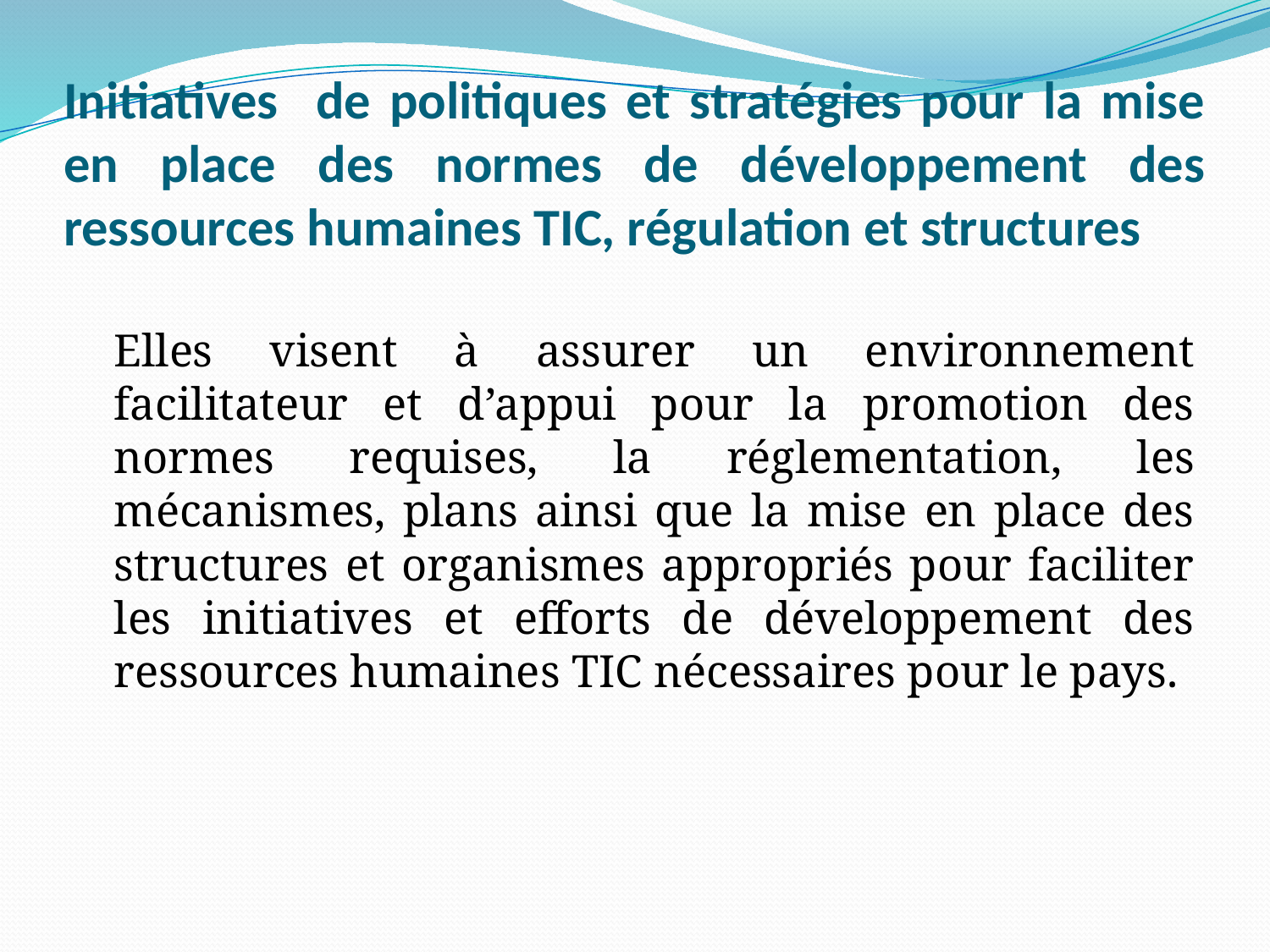

# Initiatives  de politiques et stratégies pour la mise en place des normes de développement des ressources humaines TIC, régulation et structures
Elles visent à assurer un environnement facilitateur et d’appui pour la promotion des normes requises, la réglementation, les mécanismes, plans ainsi que la mise en place des structures et organismes appropriés pour faciliter les initiatives et efforts de développement des ressources humaines TIC nécessaires pour le pays.